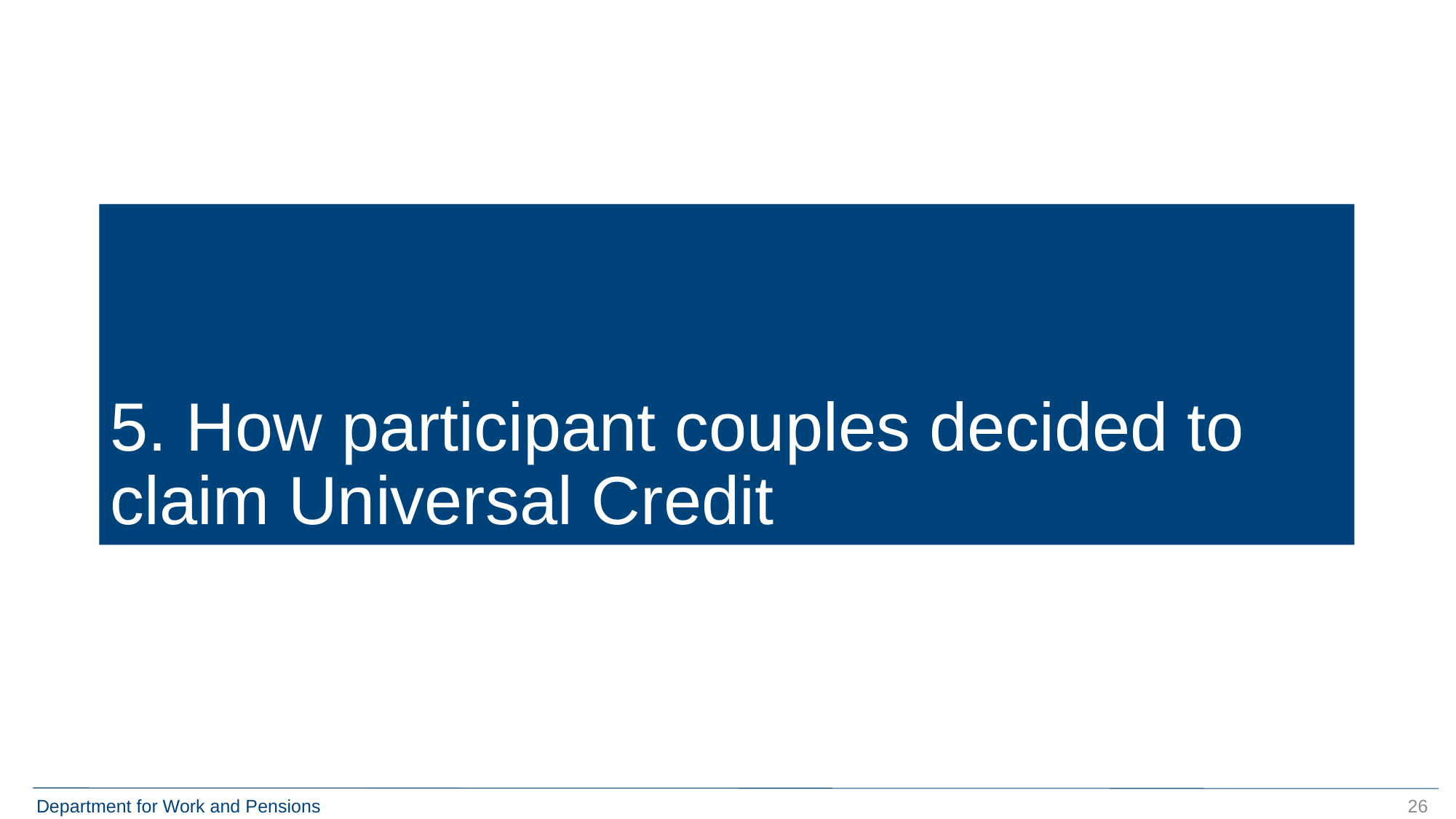

# 5. How participant couples decided to claim Universal Credit